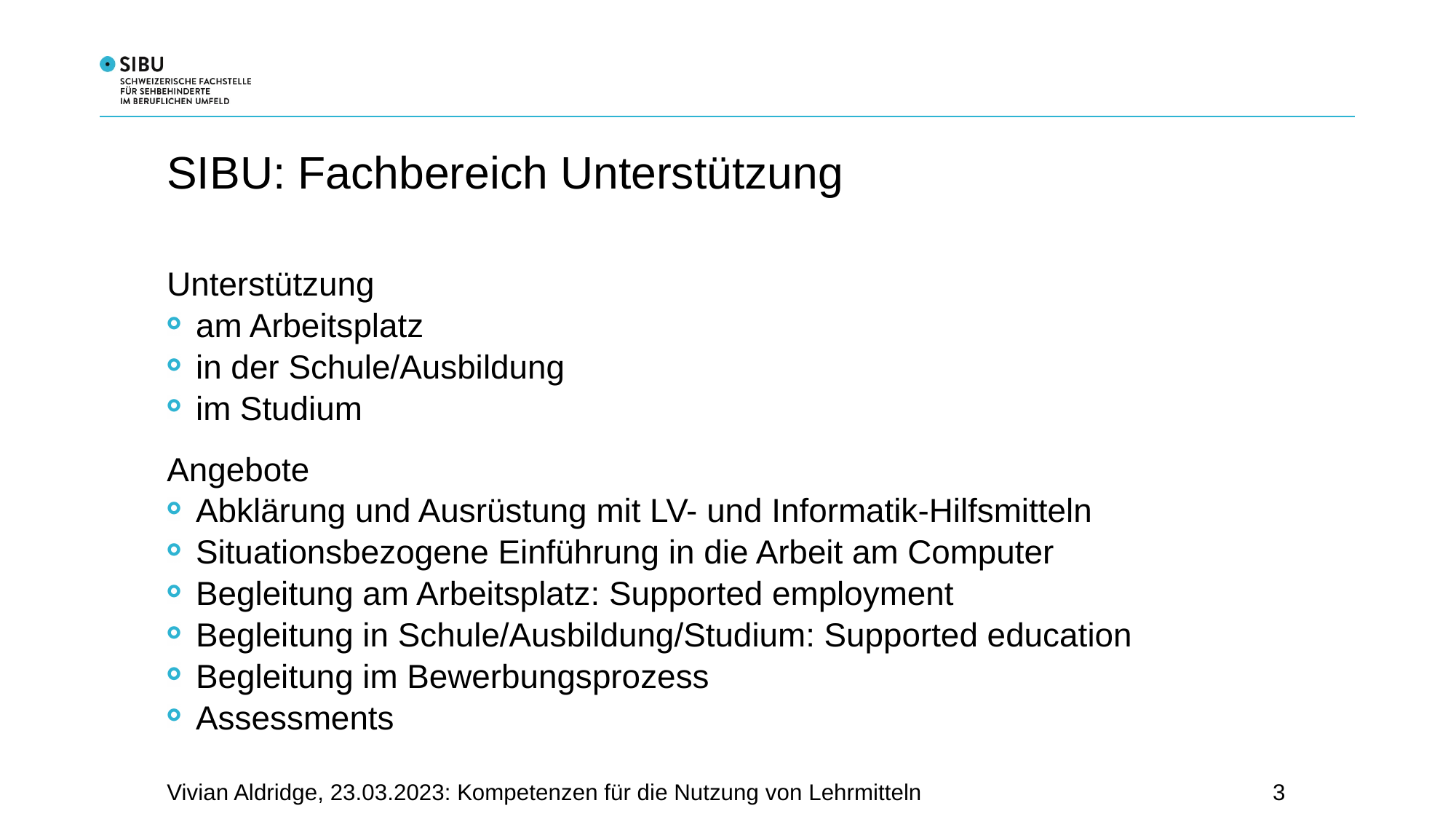

# SIBU: Fachbereich Unterstützung
Unterstützung
am Arbeitsplatz
in der Schule/Ausbildung
im Studium

Angebote
Abklärung und Ausrüstung mit LV- und Informatik-Hilfsmitteln
Situationsbezogene Einführung in die Arbeit am Computer
Begleitung am Arbeitsplatz: Supported employment
Begleitung in Schule/Ausbildung/Studium: Supported education
Begleitung im Bewerbungsprozess
Assessments

3
Vivian Aldridge, 23.03.2023: Kompetenzen für die Nutzung von Lehrmitteln